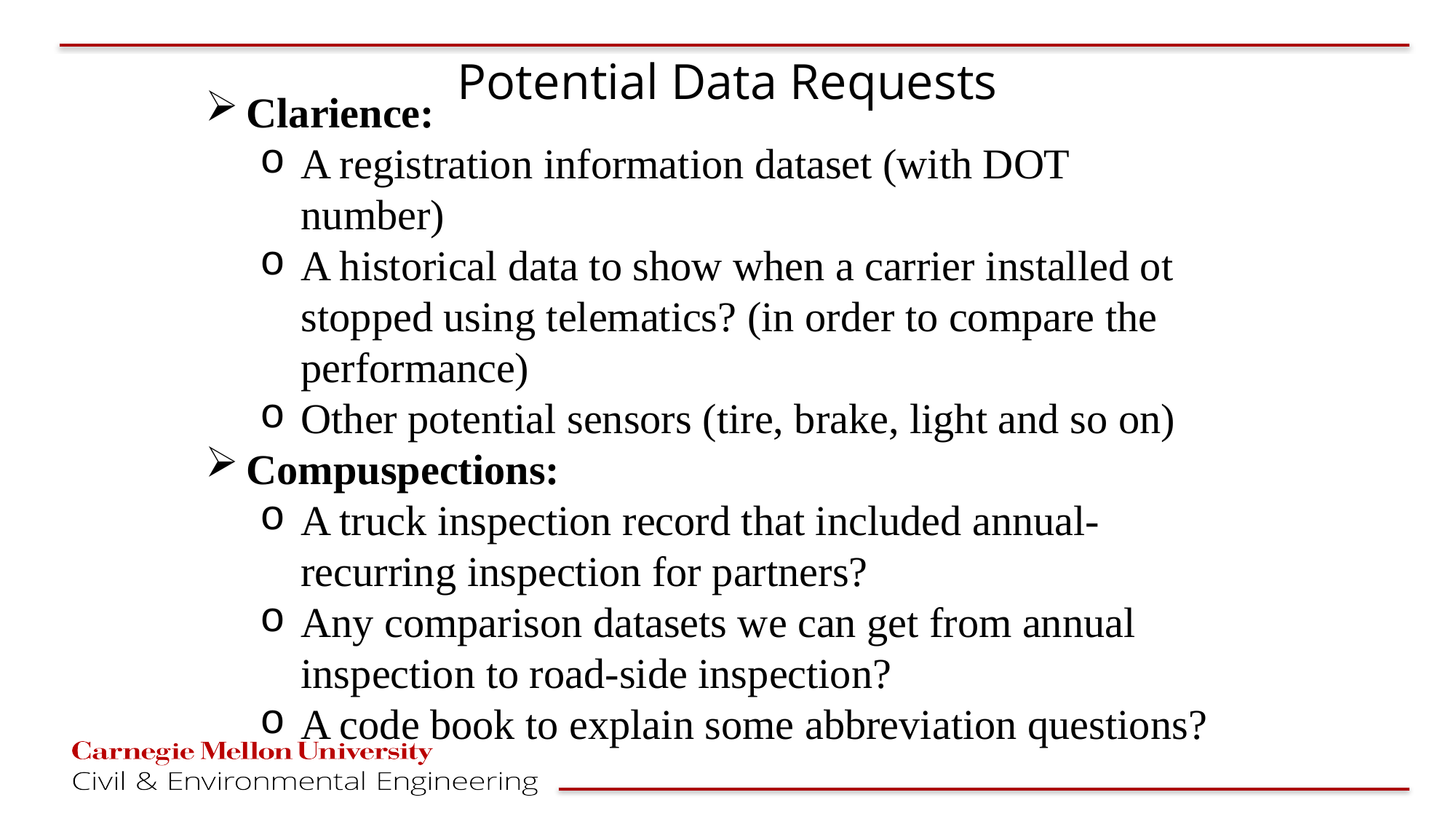

# Potential Data Requests
Clarience:
A registration information dataset (with DOT number)
A historical data to show when a carrier installed ot stopped using telematics? (in order to compare the performance)
Other potential sensors (tire, brake, light and so on)
Compuspections:
A truck inspection record that included annual-recurring inspection for partners?
Any comparison datasets we can get from annual inspection to road-side inspection?
A code book to explain some abbreviation questions?